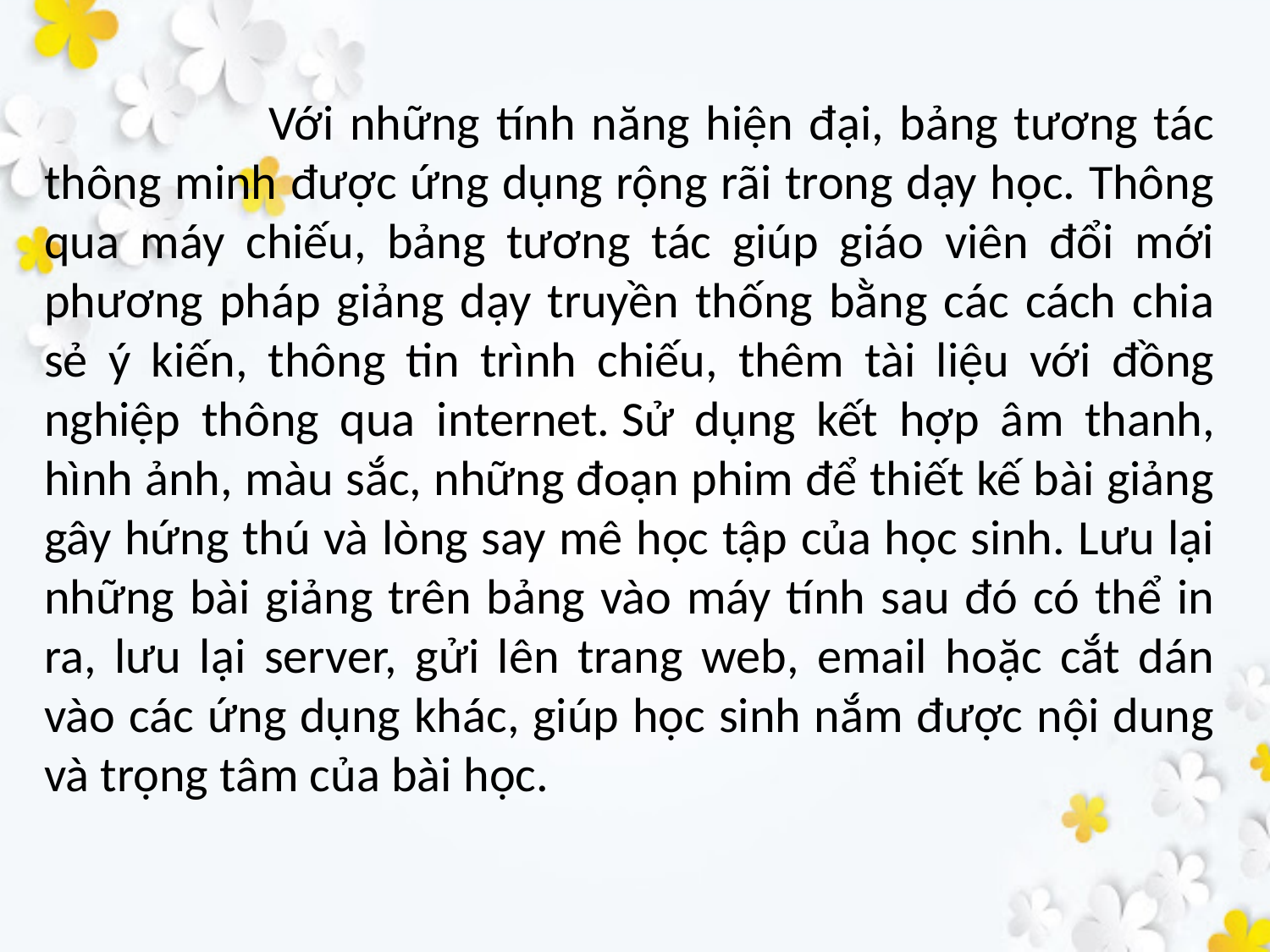

Với những tính năng hiện đại, bảng tương tác thông minh được ứng dụng rộng rãi trong dạy học. Thông qua máy chiếu, bảng tương tác giúp giáo viên đổi mới phương pháp giảng dạy truyền thống bằng các cách chia sẻ ý kiến, thông tin trình chiếu, thêm tài liệu với đồng nghiệp thông qua internet. Sử dụng kết hợp âm thanh, hình ảnh, màu sắc, những đoạn phim để thiết kế bài giảng gây hứng thú và lòng say mê học tập của học sinh. Lưu lại những bài giảng trên bảng vào máy tính sau đó có thể in ra, lưu lại server, gửi lên trang web, email hoặc cắt dán vào các ứng dụng khác, giúp học sinh nắm được nội dung và trọng tâm của bài học.